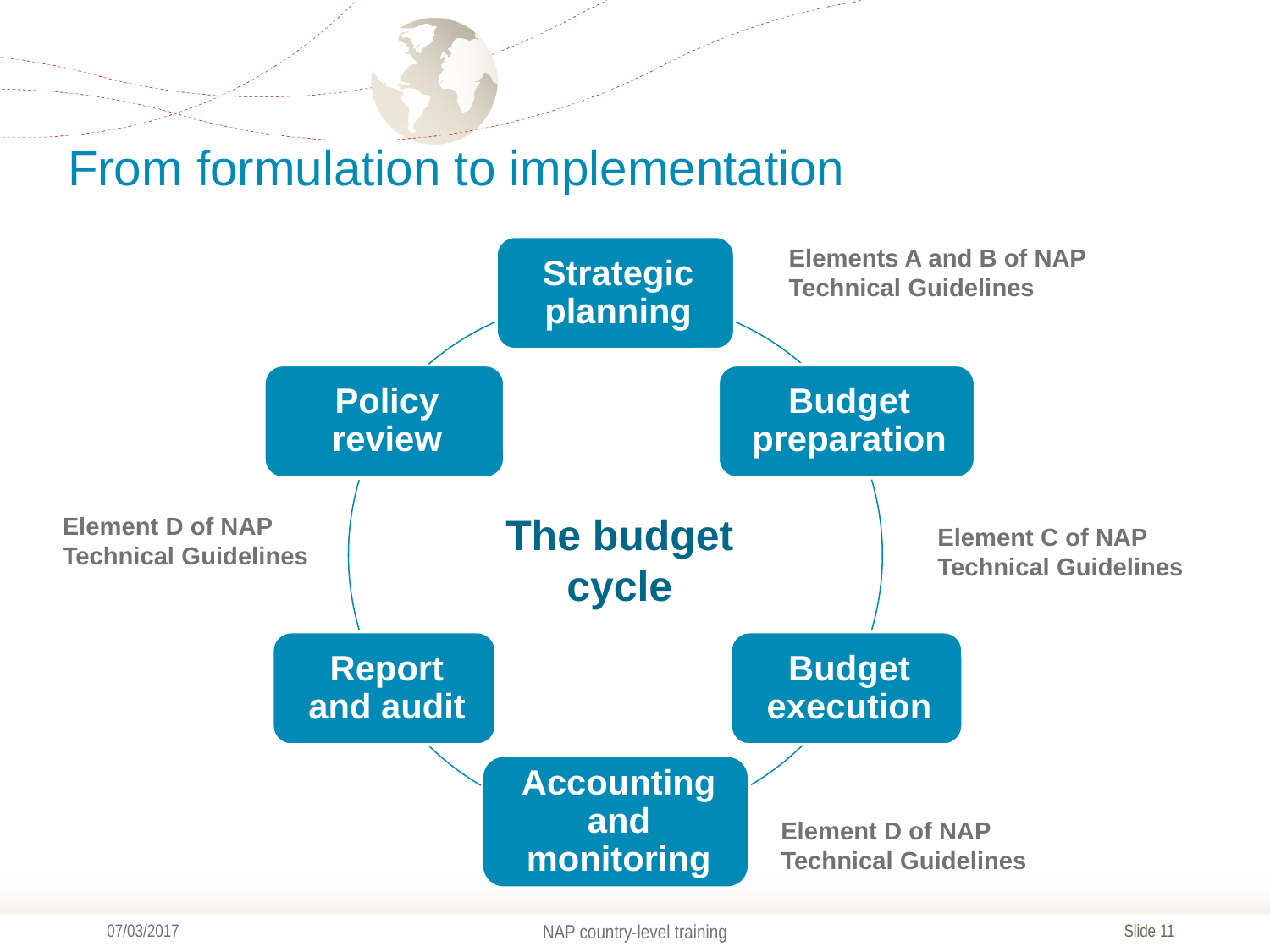

# From formulation to implementation
Elements A and B of NAP Technical Guidelines
Strategic planning
Budget preparation
Budget execution
Accounting and monitoring
Report and audit
Policy review
The budget cycle
Element D of NAP Technical Guidelines
Element C of NAP Technical Guidelines
Element D of NAP Technical Guidelines
07/03/2017
NAP country-level training